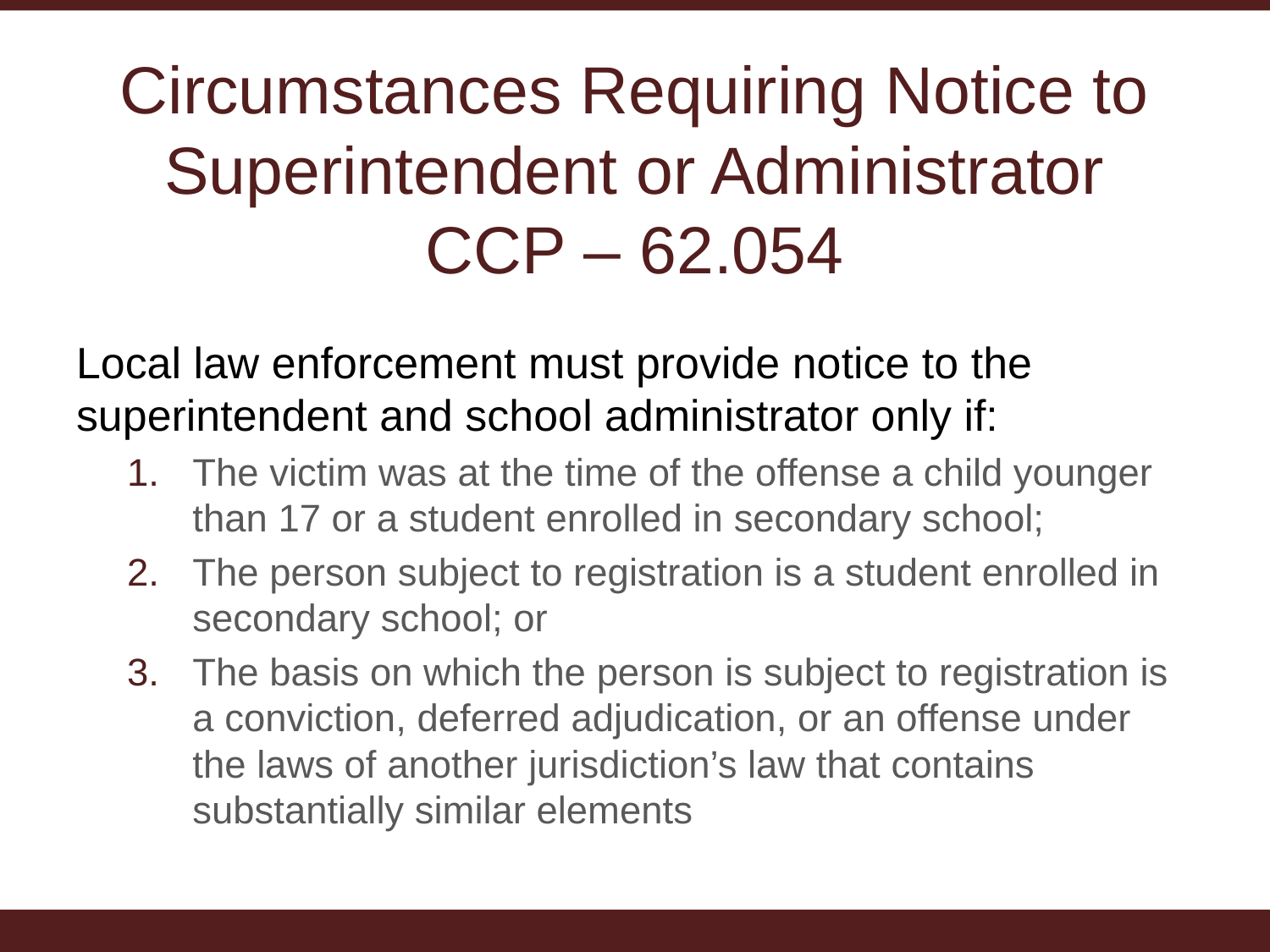

# Circumstances Requiring Notice to Superintendent or Administrator CCP – 62.054
Local law enforcement must provide notice to the superintendent and school administrator only if:
The victim was at the time of the offense a child younger than 17 or a student enrolled in secondary school;
The person subject to registration is a student enrolled in secondary school; or
The basis on which the person is subject to registration is a conviction, deferred adjudication, or an offense under the laws of another jurisdiction’s law that contains substantially similar elements